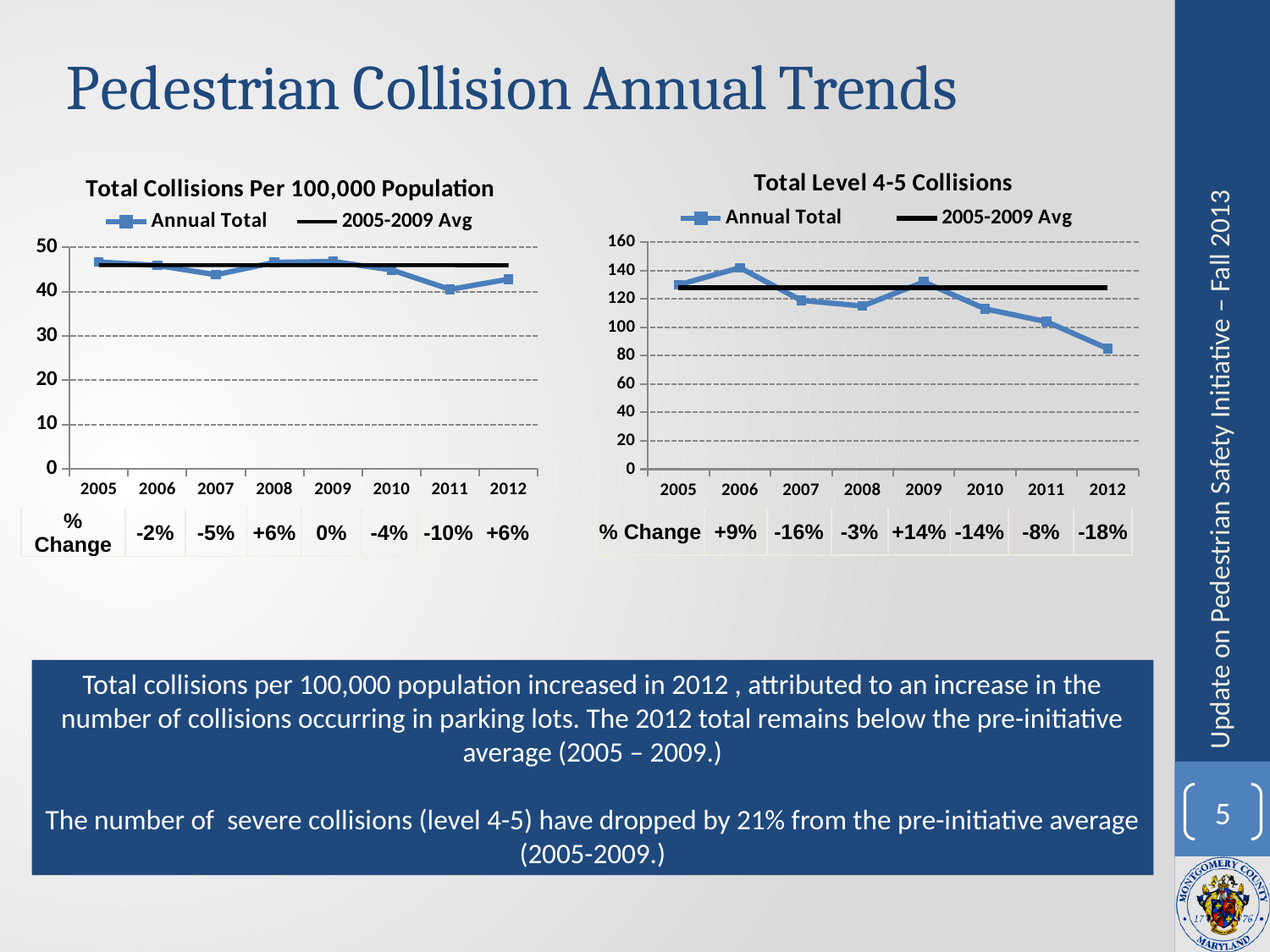

# Pedestrian Collision Annual Trends

### Chart: Total Level 4-5 Collisions

| Category | Annual Total | 2005-2009 Avg |
|---|---|---|
| 2005 | 130.0 | 128.0 |
| 2006 | 142.0 | 128.0 |
| 2007 | 119.0 | 128.0 |
| 2008 | 115.0 | 128.0 |
| 2009 | 132.0 | 128.0 |
| 2010 | 113.0 | 128.0 |
| 2011 | 104.0 | 128.0 |
| 2012 | 85.0 | 128.0 |

### Chart: Total Collisions Per 100,000 Population

| Category | Annual Total | 2005-2009 Avg |
|---|---|---|
| 2005 | 46.7 | 45.96 |
| 2006 | 45.9 | 45.96 |
| 2007 | 43.8 | 45.96 |
| 2008 | 46.6 | 45.96 |
| 2009 | 46.8 | 45.96 |
| 2010 | 44.9 | 45.96 |
| 2011 | 40.5 | 45.96 |
| 2012 | 42.8 | 45.93 |
Update on Pedestrian Safety Initiative – Fall 2013

| % Change | -2% | -5% | +6% | 0% | -4% | -10% | +6% |
| --- | --- | --- | --- | --- | --- | --- | --- |
| % Change | +9% | -16% | -3% | +14% | -14% | -8% | -18% |
| --- | --- | --- | --- | --- | --- | --- | --- |
Total collisions per 100,000 population increased in 2012 , attributed to an increase in the number of collisions occurring in parking lots. The 2012 total remains below the pre-initiative average (2005 – 2009.)

The number of  severe collisions (level 4-5) have dropped by 21% from the pre-initiative average (2005-2009.)
5